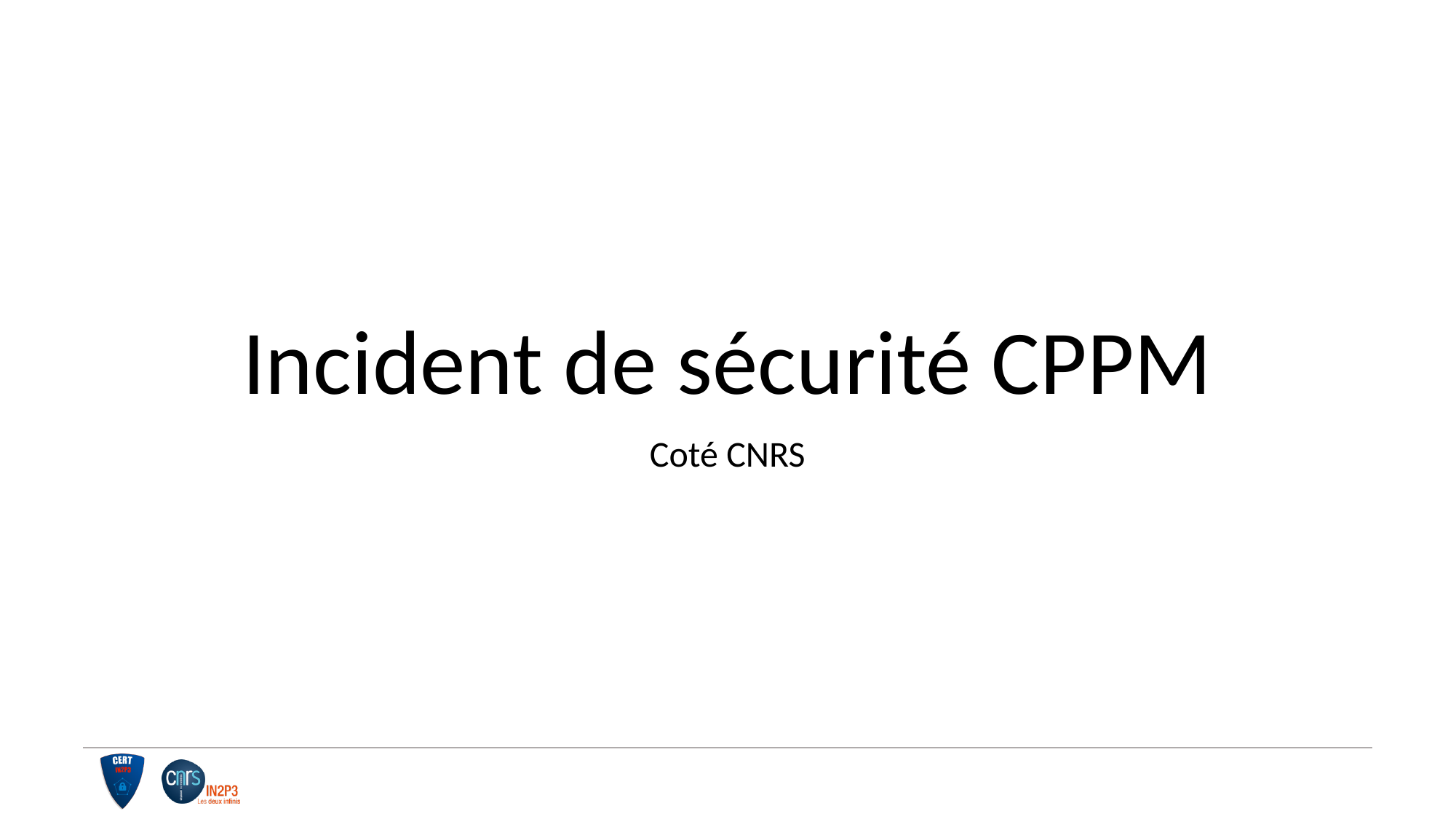

# Incident de sécurité CPPM
Coté CNRS